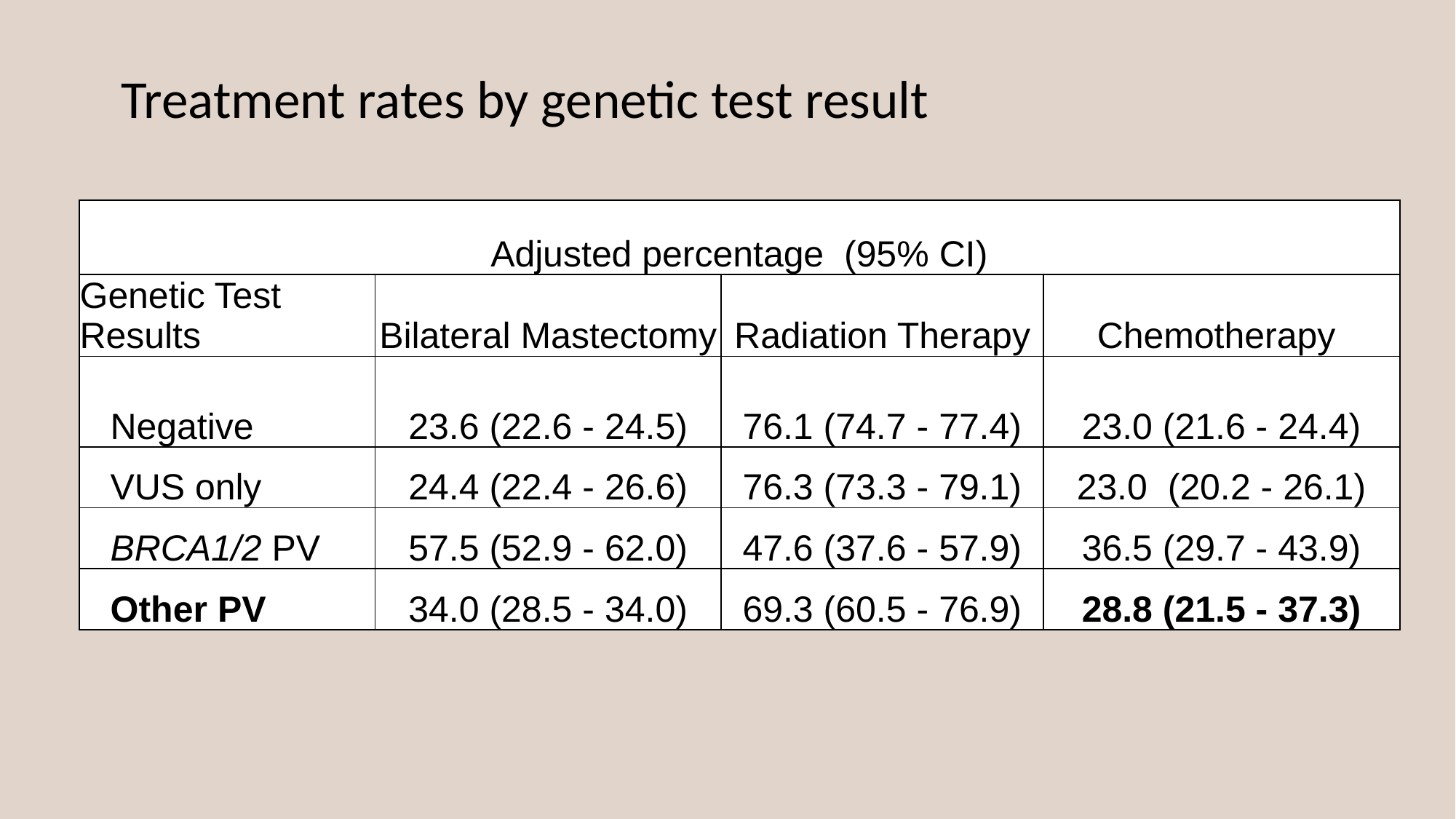

# Treatment rates by genetic test result
| Adjusted percentage (95% CI) |  |  |  |
| --- | --- | --- | --- |
| Genetic Test Results | Bilateral Mastectomy | Radiation Therapy | Chemotherapy |
| Negative | 23.6 (22.6 - 24.5) | 76.1 (74.7 - 77.4) | 23.0 (21.6 - 24.4) |
| VUS only | 24.4 (22.4 - 26.6) | 76.3 (73.3 - 79.1) | 23.0 (20.2 - 26.1) |
| BRCA1/2 PV | 57.5 (52.9 - 62.0) | 47.6 (37.6 - 57.9) | 36.5 (29.7 - 43.9) |
| Other PV | 34.0 (28.5 - 34.0) | 69.3 (60.5 - 76.9) | 28.8 (21.5 - 37.3) |